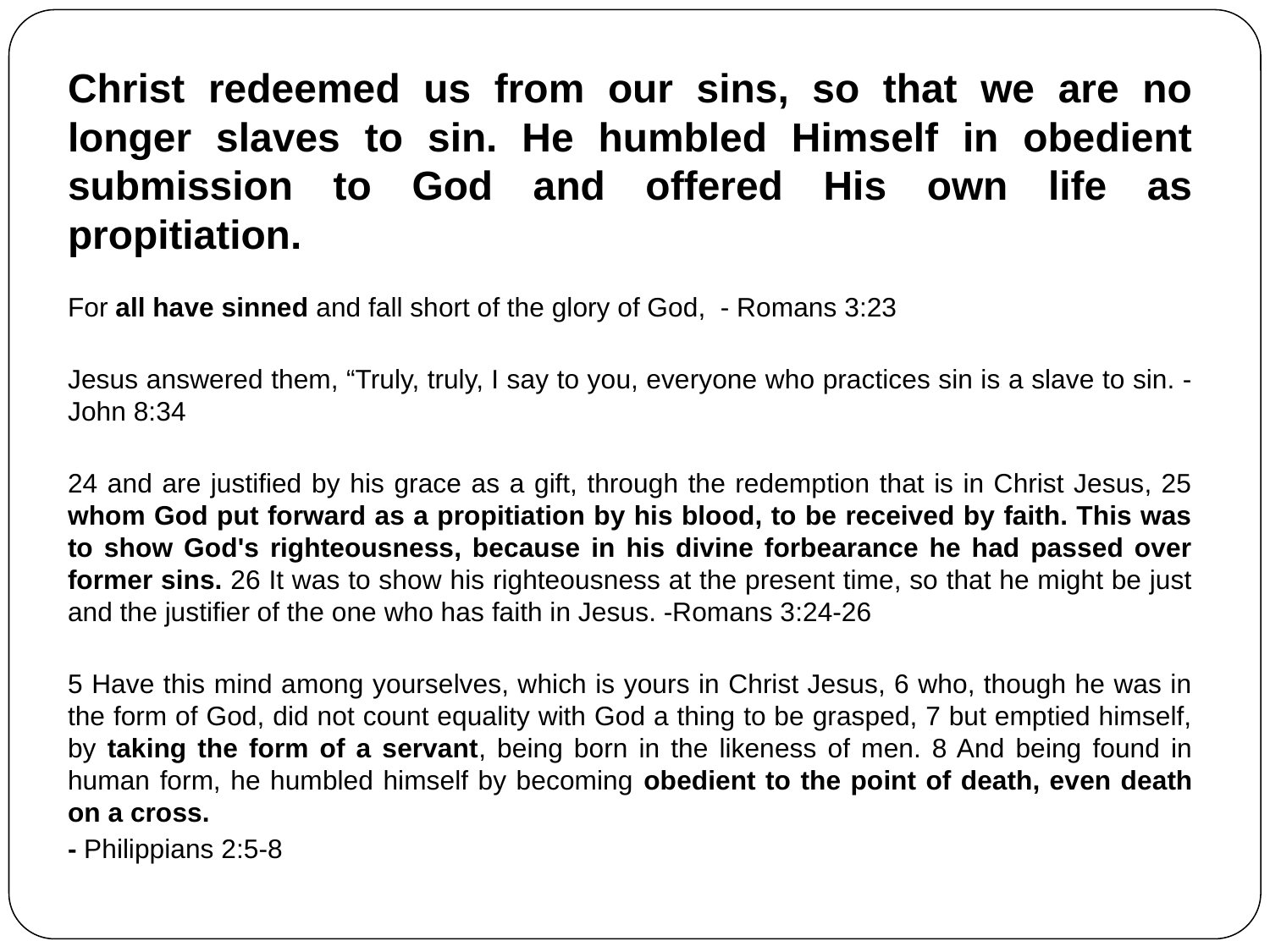

Christ redeemed us from our sins, so that we are no longer slaves to sin. He humbled Himself in obedient submission to God and offered His own life as propitiation.

For all have sinned and fall short of the glory of God,  - Romans 3:23

Jesus answered them, “Truly, truly, I say to you, everyone who practices sin is a slave to sin. - John 8:34

24 and are justified by his grace as a gift, through the redemption that is in Christ Jesus, 25 whom God put forward as a propitiation by his blood, to be received by faith. This was to show God's righteousness, because in his divine forbearance he had passed over former sins. 26 It was to show his righteousness at the present time, so that he might be just and the justifier of the one who has faith in Jesus. -Romans 3:24-26

5 Have this mind among yourselves, which is yours in Christ Jesus, 6 who, though he was in the form of God, did not count equality with God a thing to be grasped, 7 but emptied himself, by taking the form of a servant, being born in the likeness of men. 8 And being found in human form, he humbled himself by becoming obedient to the point of death, even death on a cross.
- Philippians 2:5-8